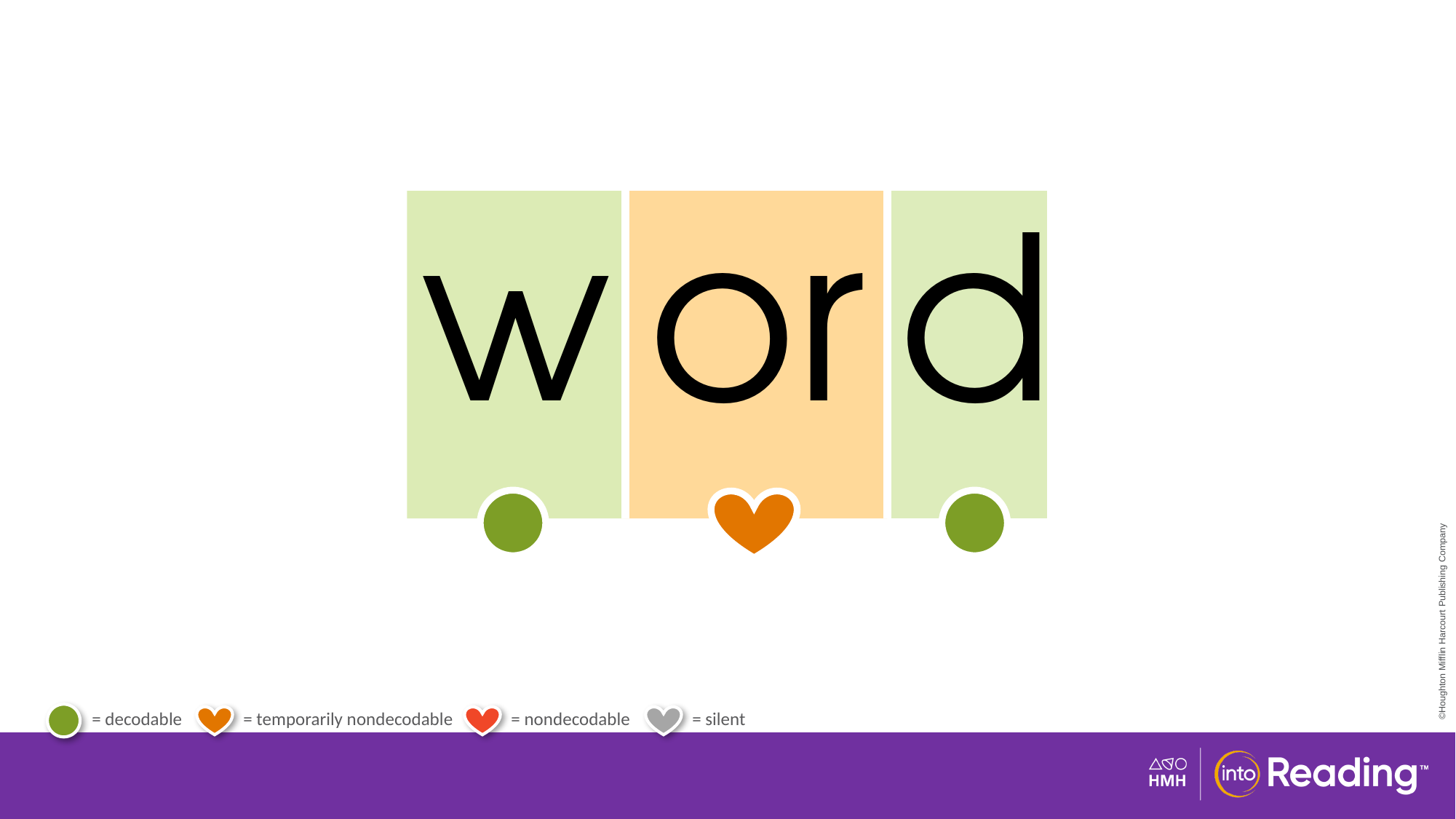

| w | or | d |
| --- | --- | --- |

# Temporary Heart Word word.